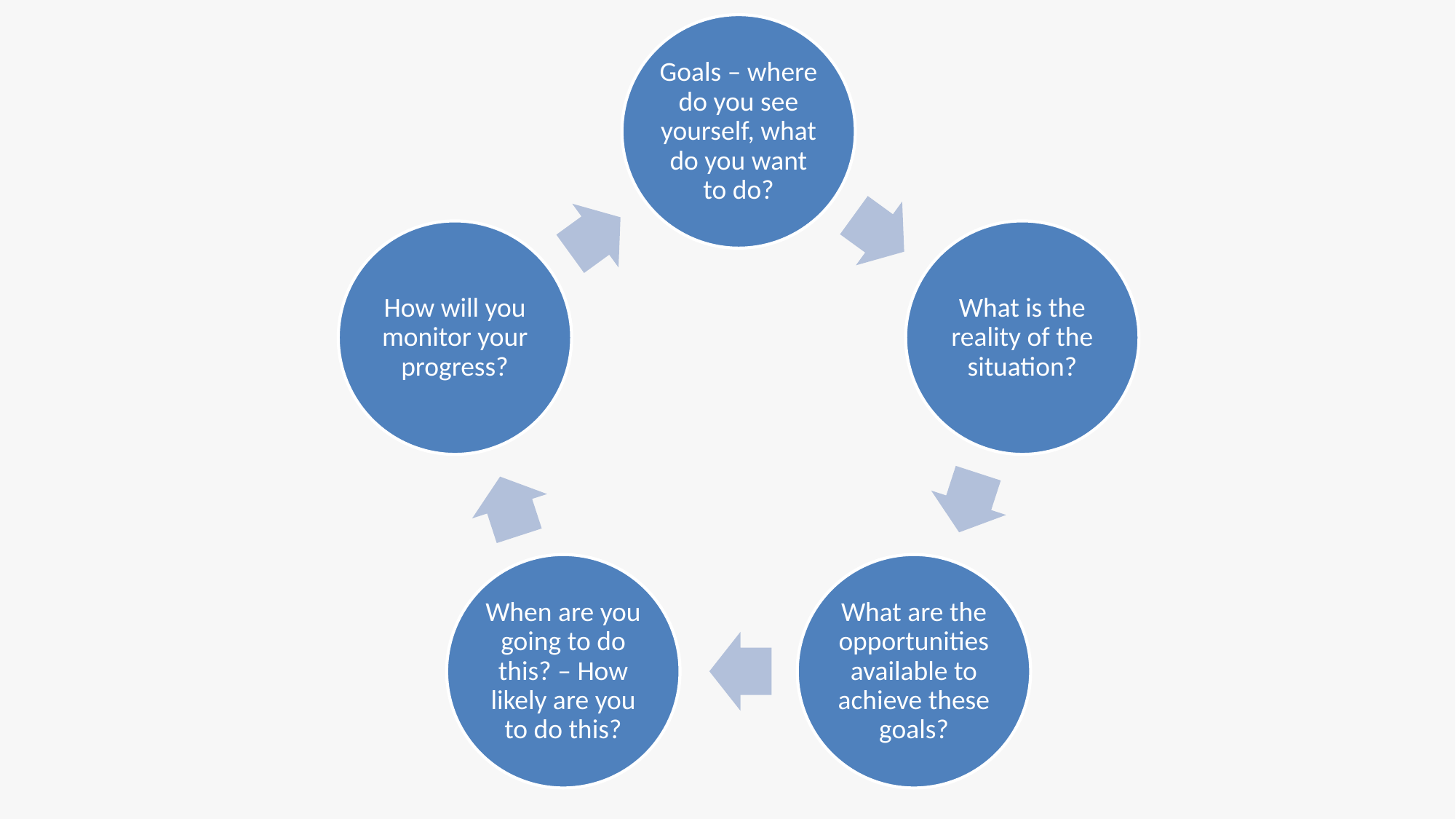

Goals – where do you see yourself, what do you want to do?

What is the reality of the situation?

What are the opportunities available to achieve these goals?

When are you going to do this? – How likely are you to do this?

How will you monitor your progress?